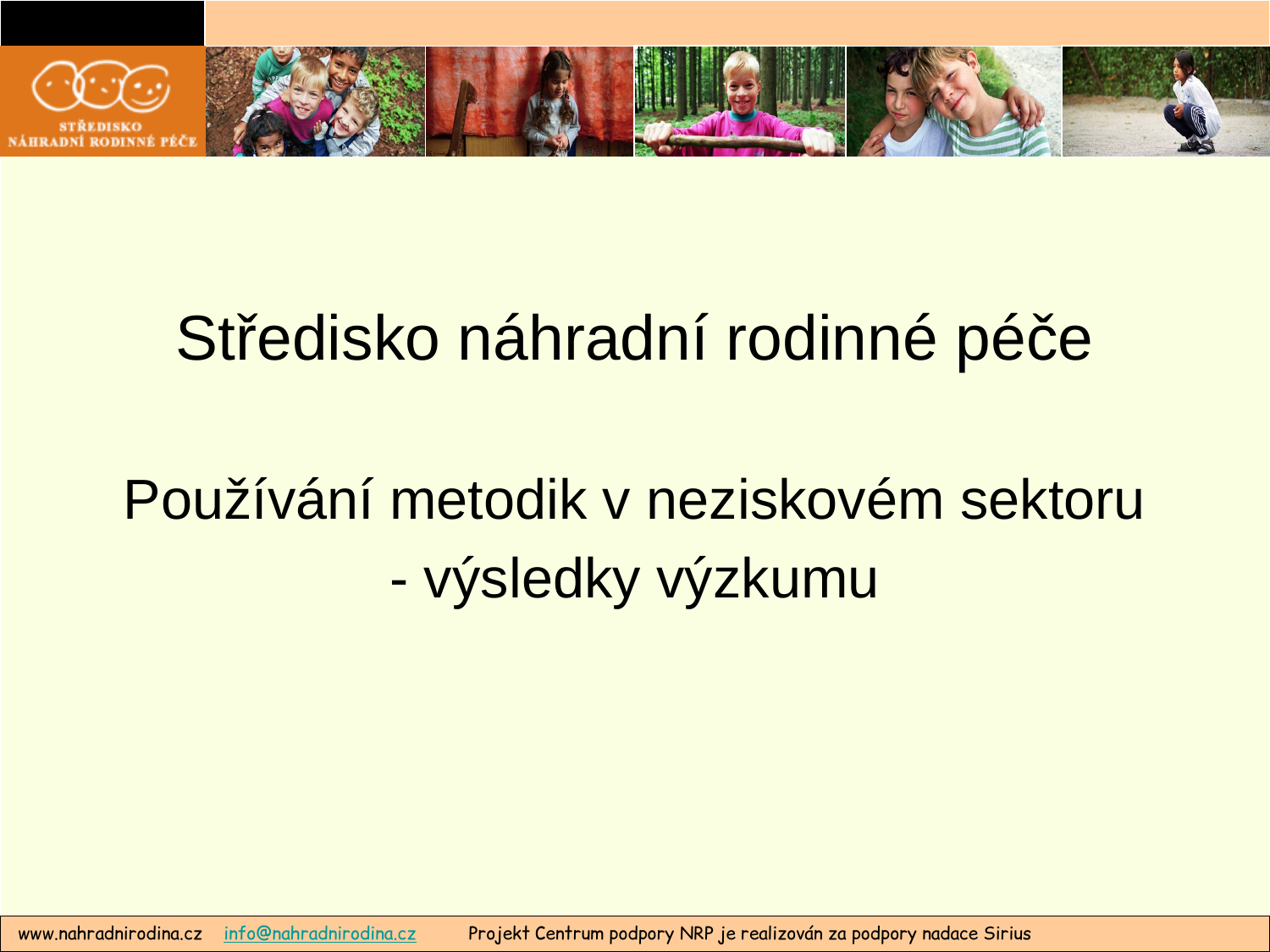

# Středisko náhradní rodinné péče
Používání metodik v neziskovém sektoru
- výsledky výzkumu

 www.nahradnirodina.cz    info@nahradnirodina.cz          Projekt Centrum podpory NRP je realizován za podpory nadace Sirius